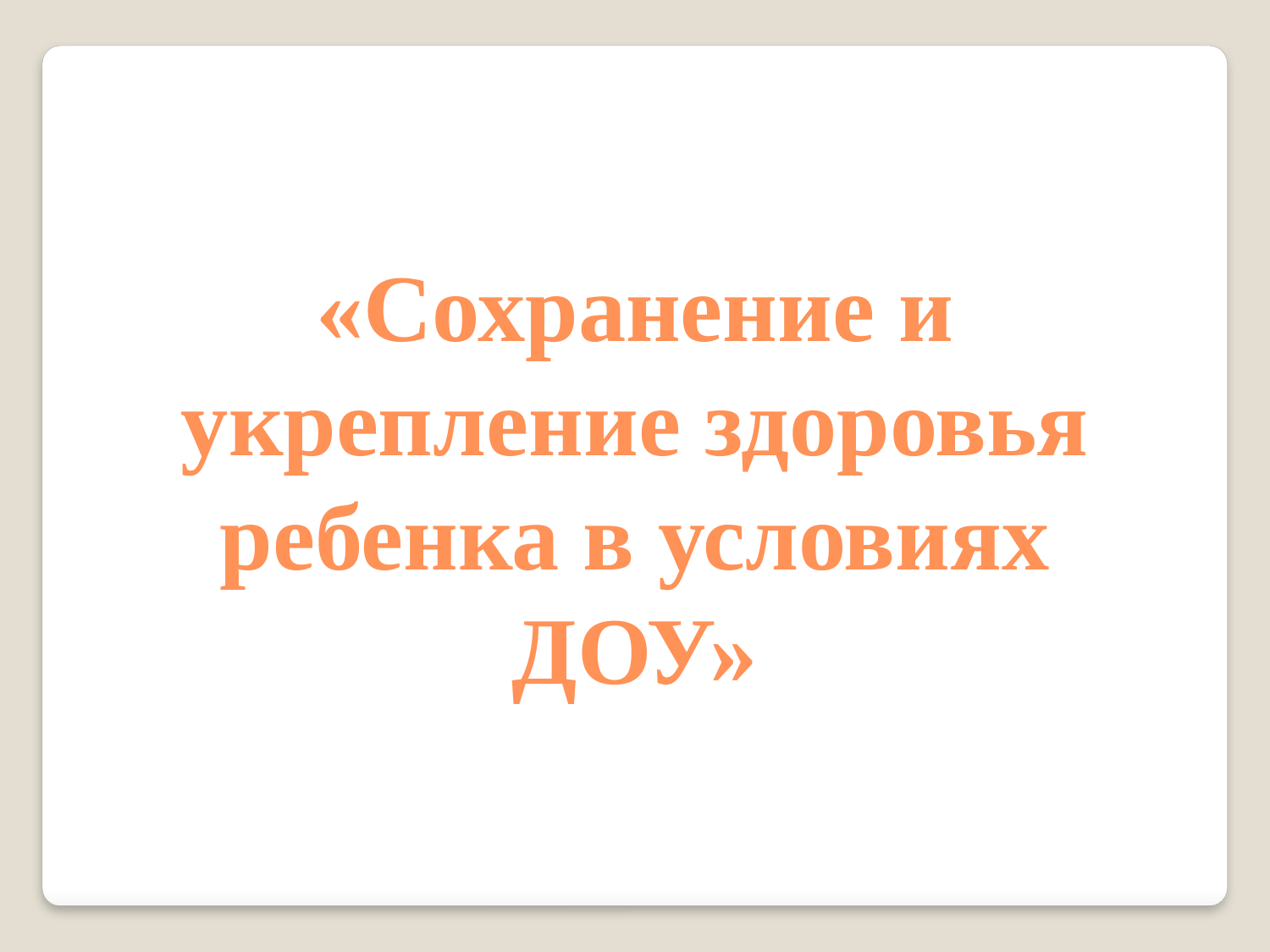

«Сохранение и укрепление здоровья ребенка в условиях ДОУ»